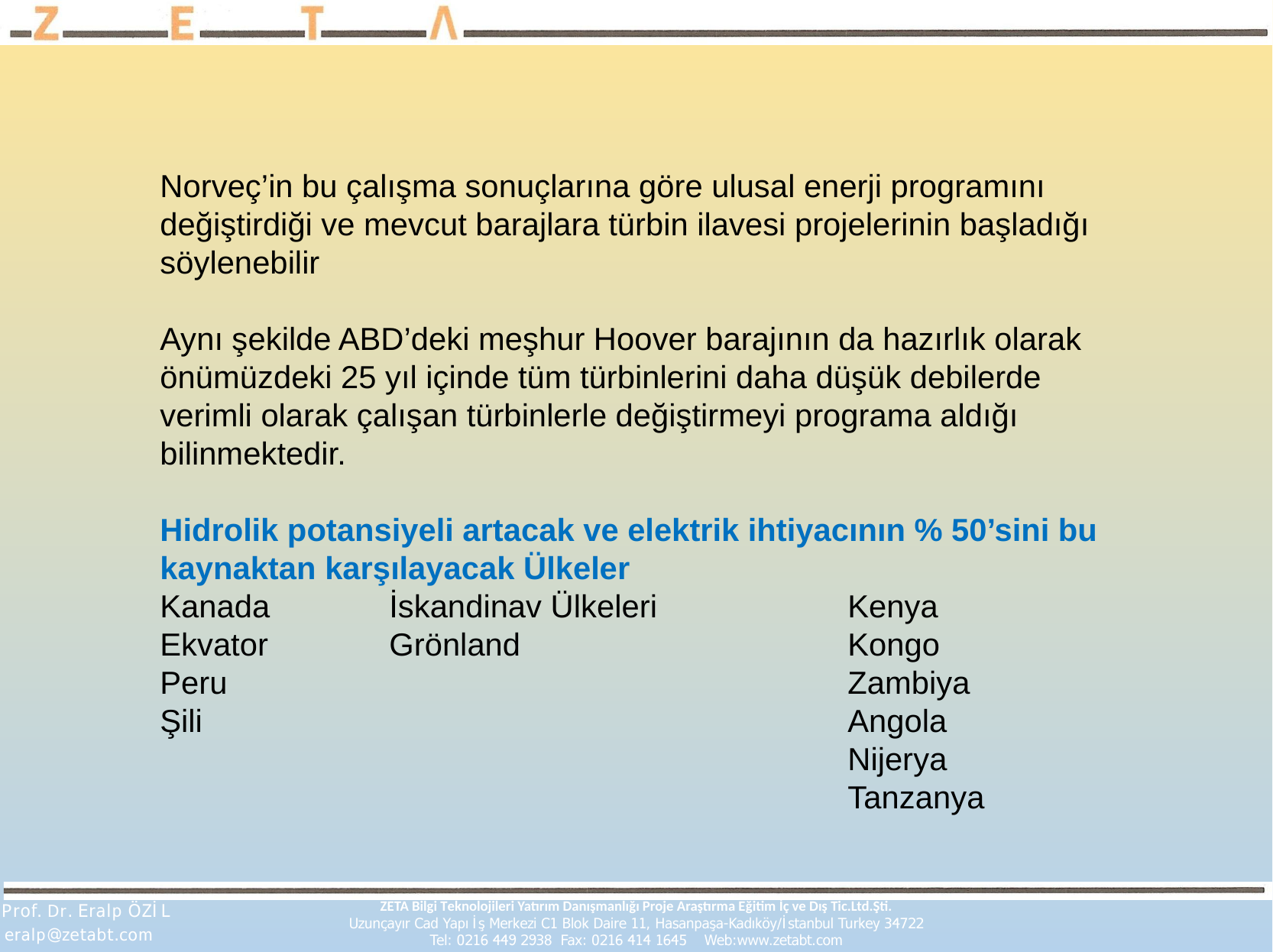

Norveç’in bu çalışma sonuçlarına göre ulusal enerji programını değiştirdiği ve mevcut barajlara türbin ilavesi projelerinin başladığı söylenebilir

Aynı şekilde ABD’deki meşhur Hoover barajının da hazırlık olarak önümüzdeki 25 yıl içinde tüm türbinlerini daha düşük debilerde verimli olarak çalışan türbinlerle değiştirmeyi programa aldığı bilinmektedir.

Hidrolik potansiyeli artacak ve elektrik ihtiyacının % 50’sini bu kaynaktan karşılayacak Ülkeler
Kanada		İskandinav Ülkeleri		Kenya
Ekvator		Grönland			Kongo
Peru						Zambiya
Şili						Angola
						Nijerya
						Tanzanya